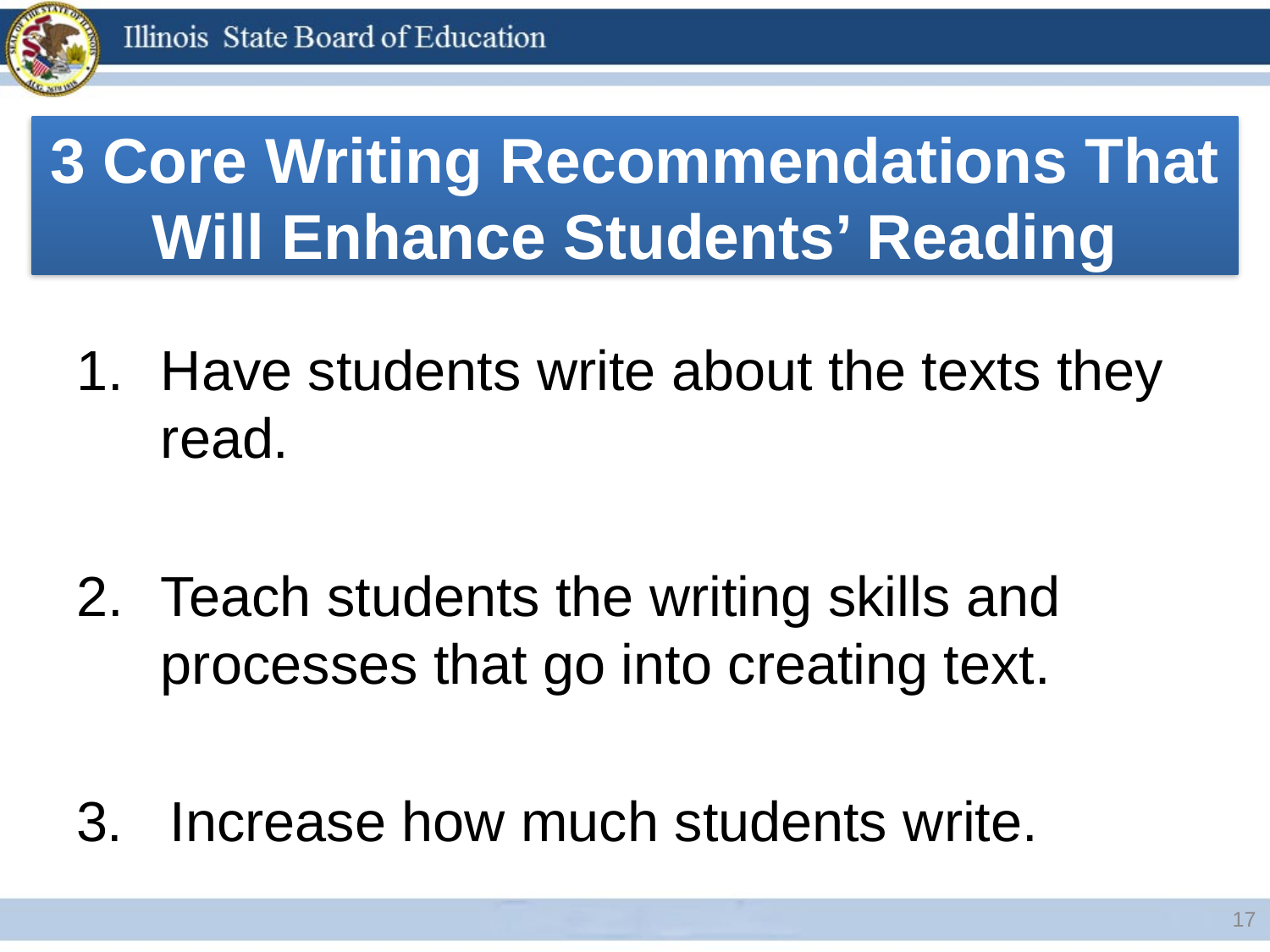

# 3 Core Writing Recommendations That Will Enhance Students’ Reading
Have students write about the texts they read.

Teach students the writing skills and processes that go into creating text.

3.   Increase how much students write.
17